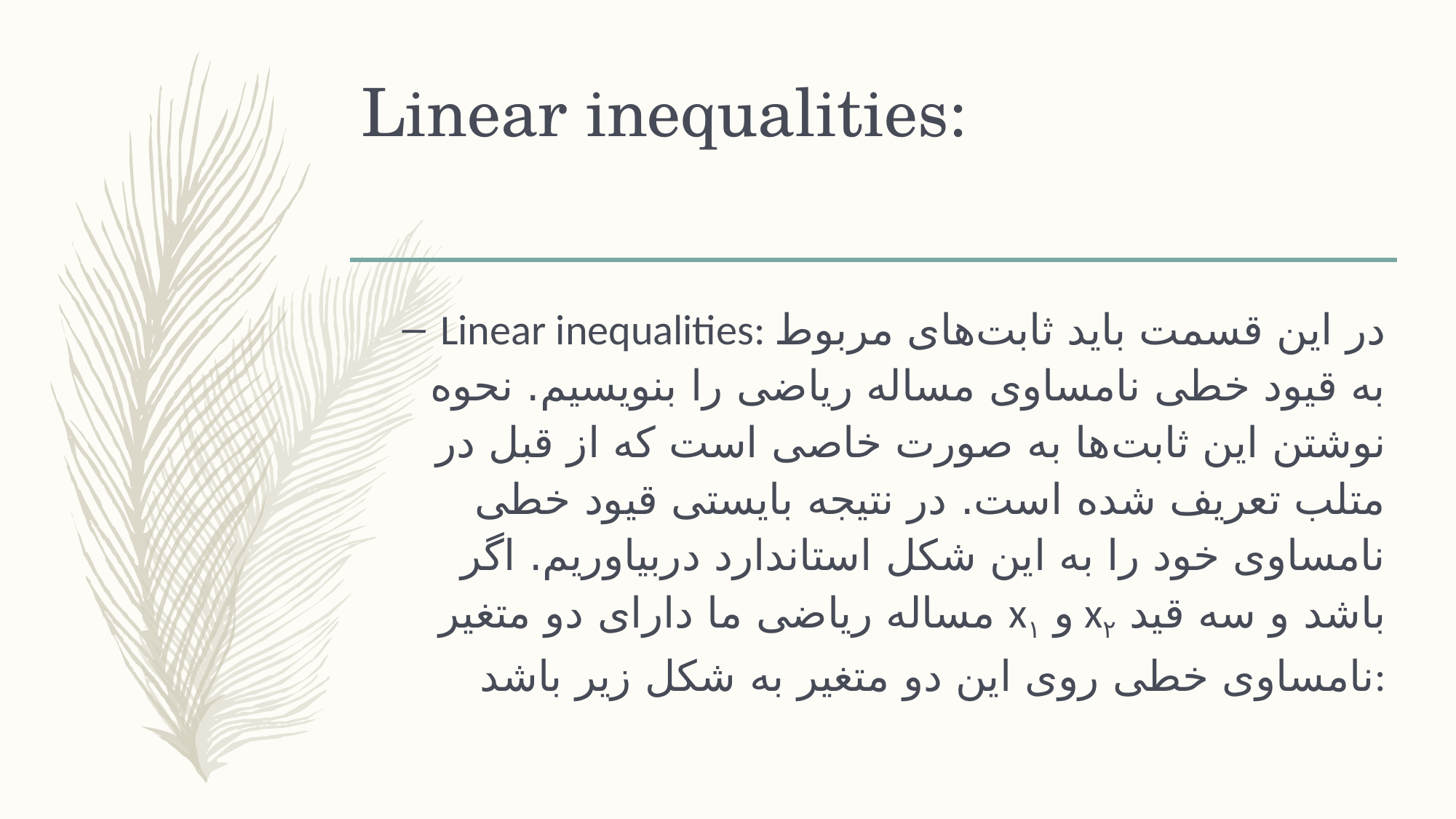

# Linear inequalities:
Linear inequalities: در این قسمت باید ثابت‌های مربوط به قیود خطی نامساوی مساله ریاضی را بنویسیم. نحوه نوشتن این ثابت‌ها به صورت خاصی است که از قبل در متلب تعریف شده است. در نتیجه بایستی قیود خطی نامساوی خود را به این شکل استاندارد دربیاوریم. اگر مساله ریاضی ما دارای دو متغیر x۱ و x۲ باشد و سه قید نامساوی خطی روی این دو متغیر به شکل زیر باشد: